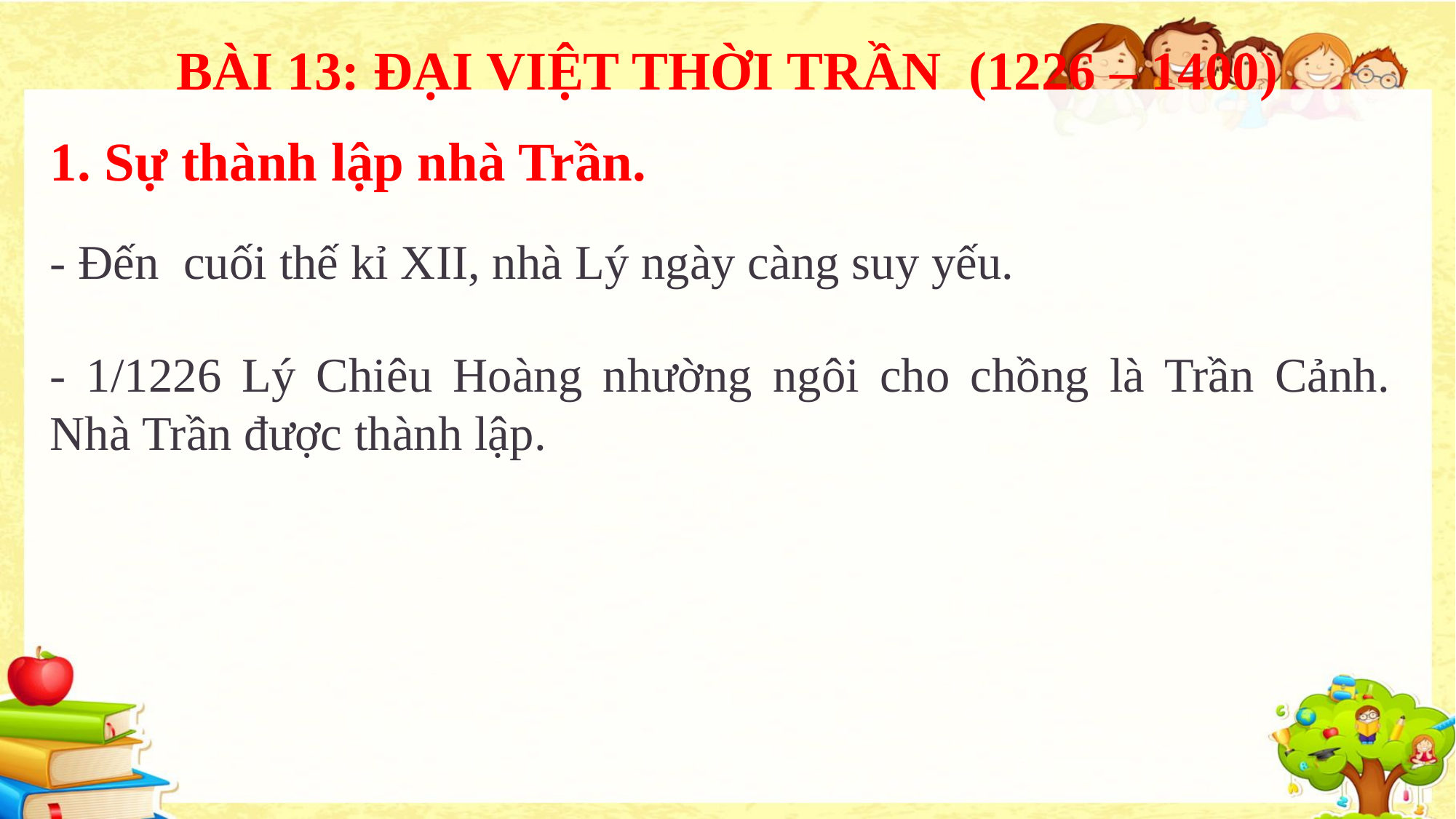

BÀI 13: ĐẠI VIỆT THỜI TRẦN  (1226 – 1400)
1. Sự thành lập nhà Trần.
- Đến  cuối thế kỉ XII, nhà Lý ngày càng suy yếu.
- 1/1226 Lý Chiêu Hoàng nhường ngôi cho chồng là Trần Cảnh. Nhà Trần được thành lập.